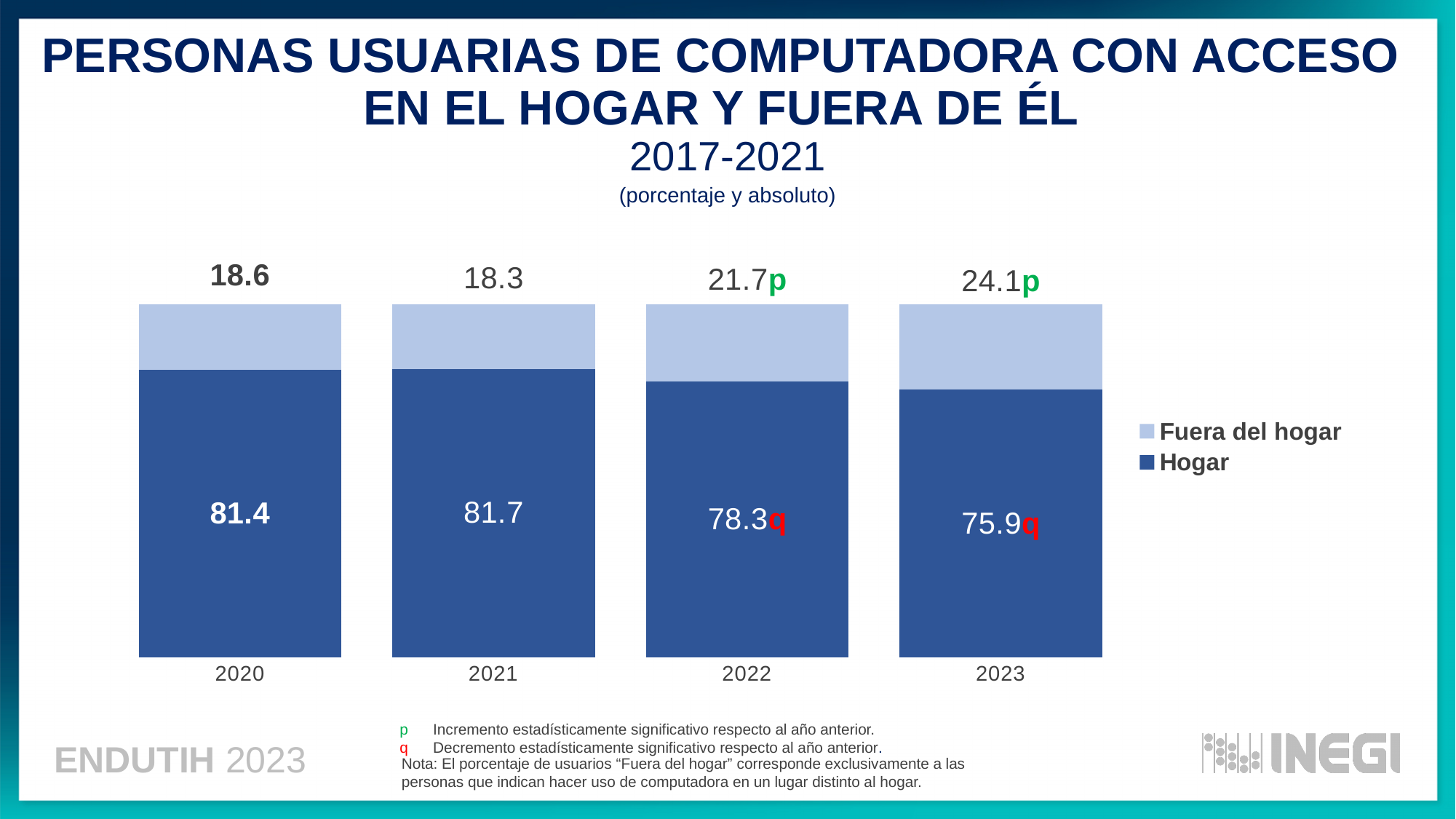

PERSONAS USUARIAS DE COMPUTADORA CON ACCESO
EN EL HOGAR Y FUERA DE ÉL
2017-2021
(porcentaje y absoluto)

### Chart

| Category | Hogar | Fuera del hogar |
|---|---|---|
| 2020 | 81.4240222832319 | 18.575977716768104 |
| 2021 | 81.68842377506033 | 18.311576224939675 |
| 2022 | 78.25405929892737 | 21.74594070107263 |
| 2023 | 75.91444874927485 | 24.08555125072514 |
p      Incremento estadísticamente significativo respecto al año anterior.
q      Decremento estadísticamente significativo respecto al año anterior.
Nota: El porcentaje de usuarios “Fuera del hogar” corresponde exclusivamente a las personas que indican hacer uso de computadora en un lugar distinto al hogar.